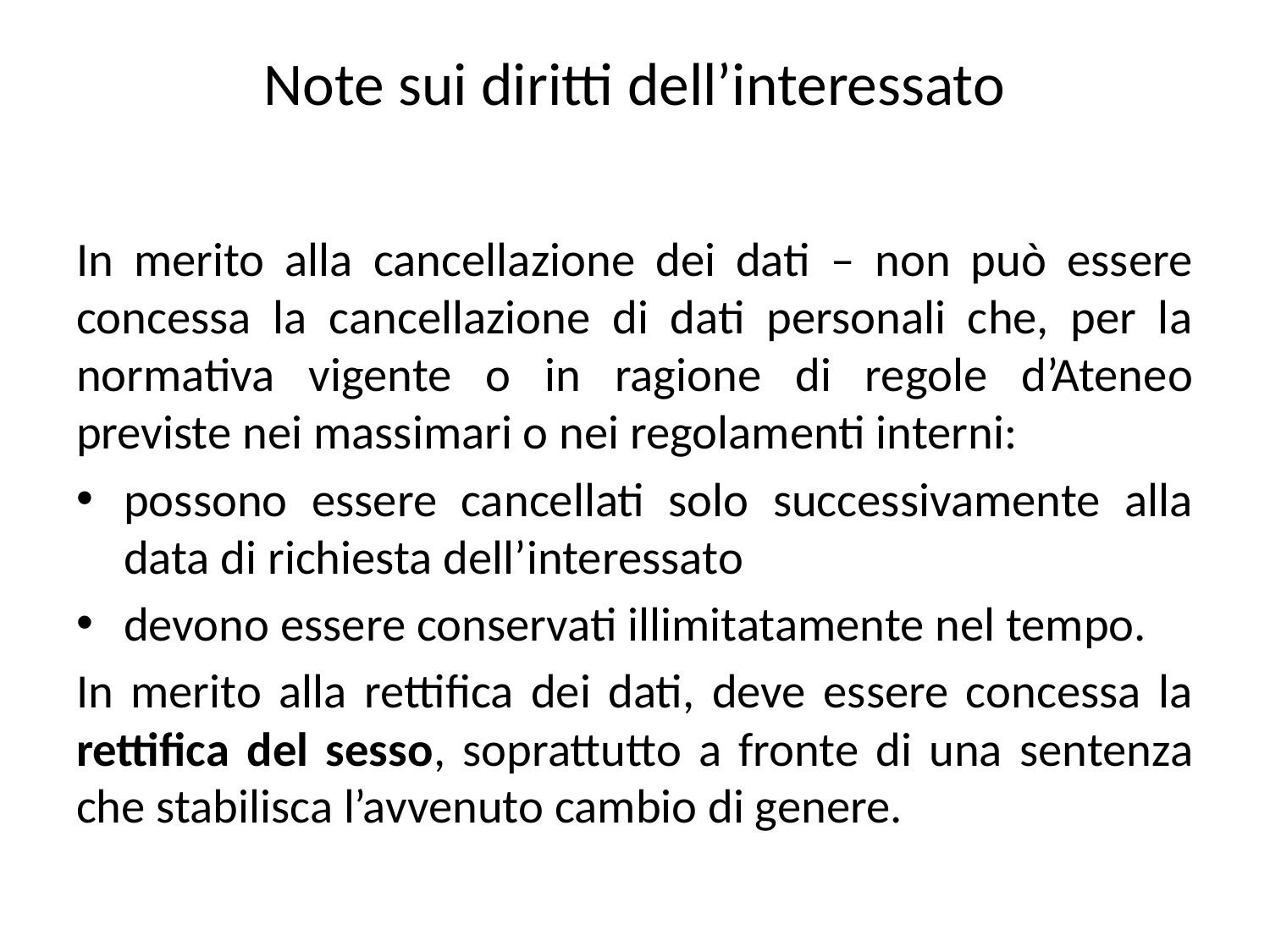

# Note sui diritti dell’interessato
In merito alla cancellazione dei dati – non può essere concessa la cancellazione di dati personali che, per la normativa vigente o in ragione di regole d’Ateneo previste nei massimari o nei regolamenti interni:
possono essere cancellati solo successivamente alla data di richiesta dell’interessato
devono essere conservati illimitatamente nel tempo.
In merito alla rettifica dei dati, deve essere concessa la rettifica del sesso, soprattutto a fronte di una sentenza che stabilisca l’avvenuto cambio di genere.